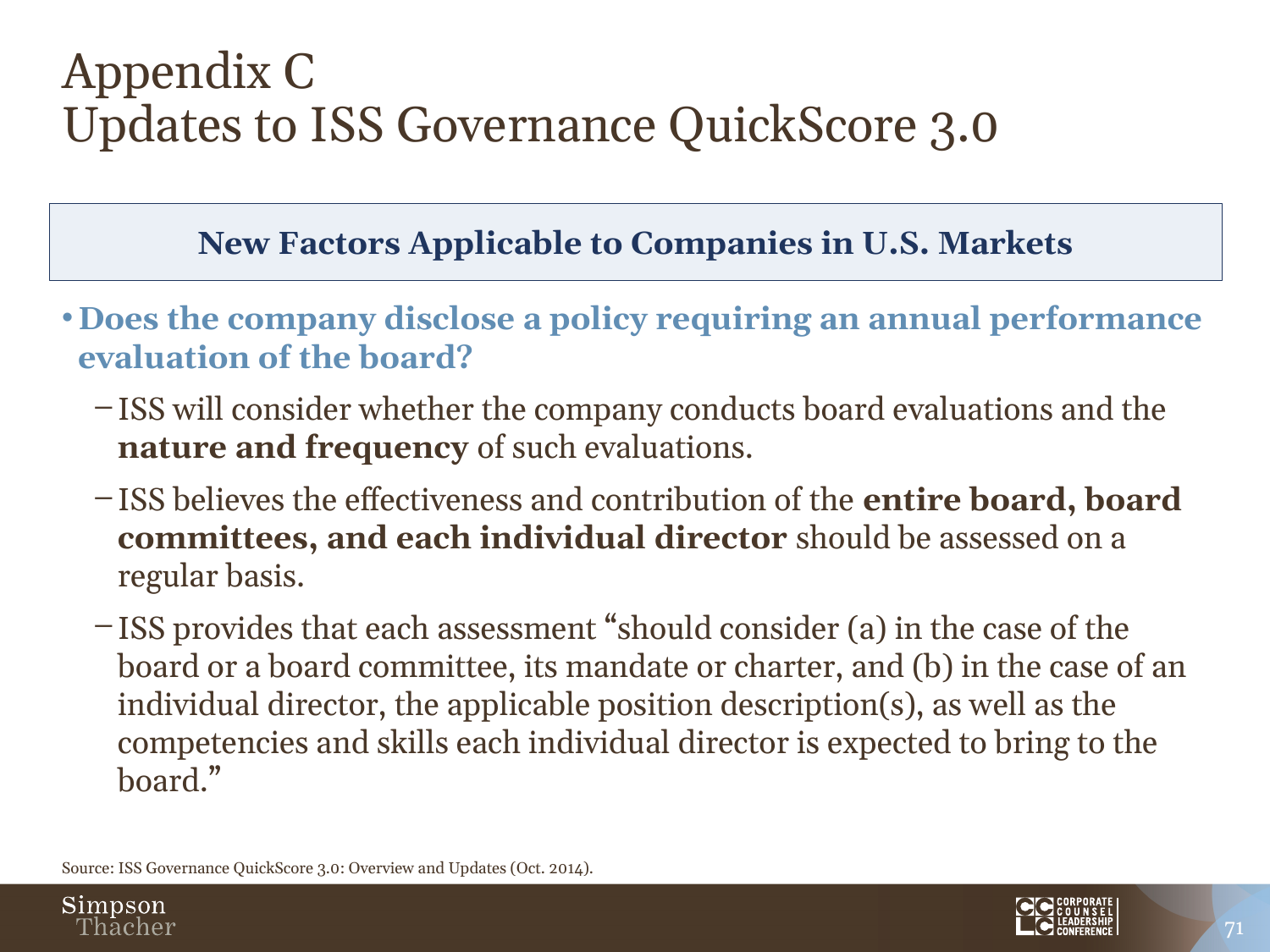

# Appendix C Updates to ISS Governance QuickScore 3.0
New Factors Applicable to Companies in U.S. Markets
Does the company disclose a policy requiring an annual performance evaluation of the board?
ISS will consider whether the company conducts board evaluations and the nature and frequency of such evaluations.
ISS believes the effectiveness and contribution of the entire board, board committees, and each individual director should be assessed on a regular basis.
ISS provides that each assessment “should consider (a) in the case of the board or a board committee, its mandate or charter, and (b) in the case of an individual director, the applicable position description(s), as well as the competencies and skills each individual director is expected to bring to the board.”
Source: ISS Governance QuickScore 3.0: Overview and Updates (Oct. 2014).
71